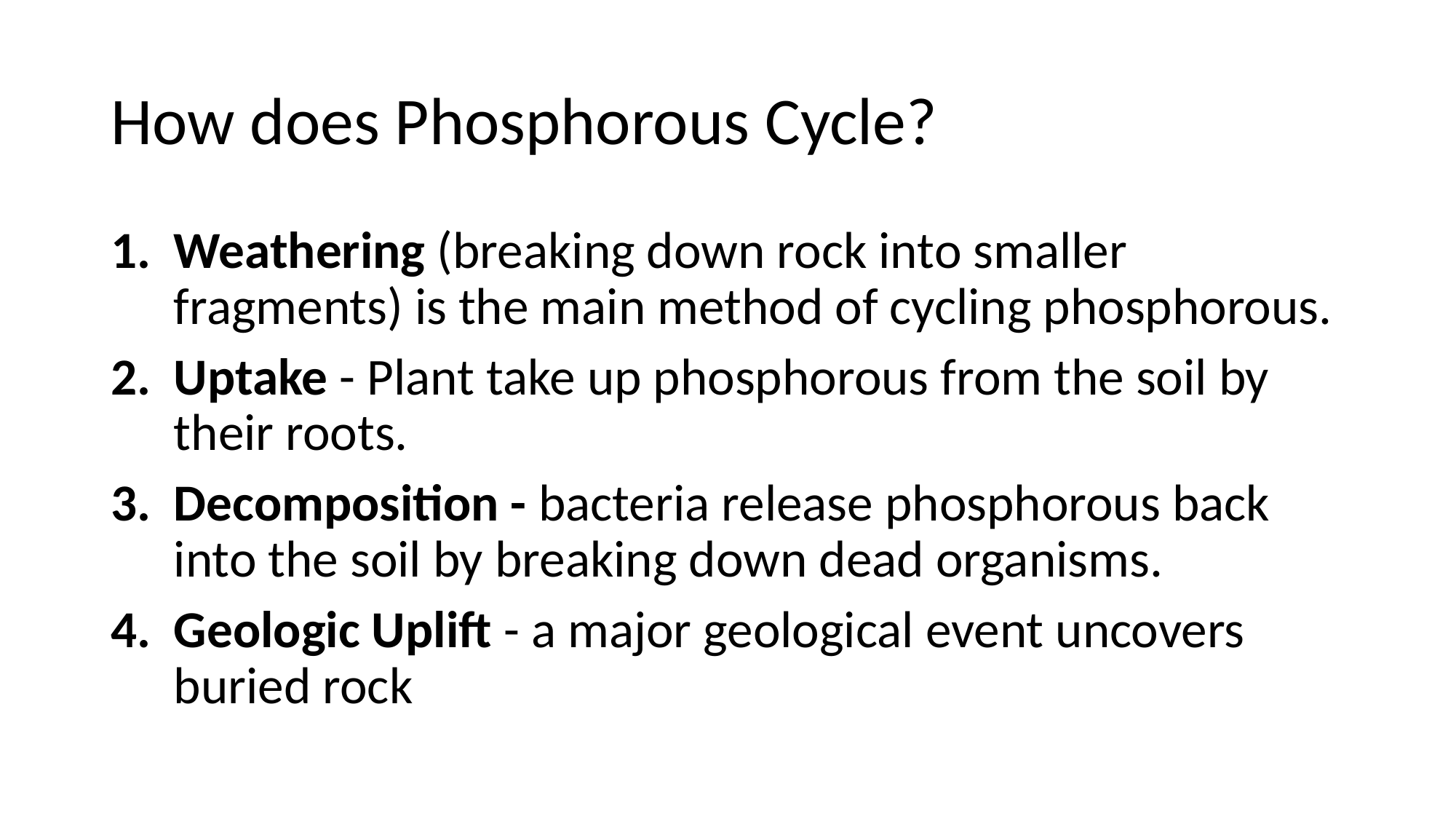

# How does Phosphorous Cycle?
Weathering (breaking down rock into smaller fragments) is the main method of cycling phosphorous.
Uptake - Plant take up phosphorous from the soil by their roots.
Decomposition - bacteria release phosphorous back into the soil by breaking down dead organisms.
Geologic Uplift - a major geological event uncovers buried rock